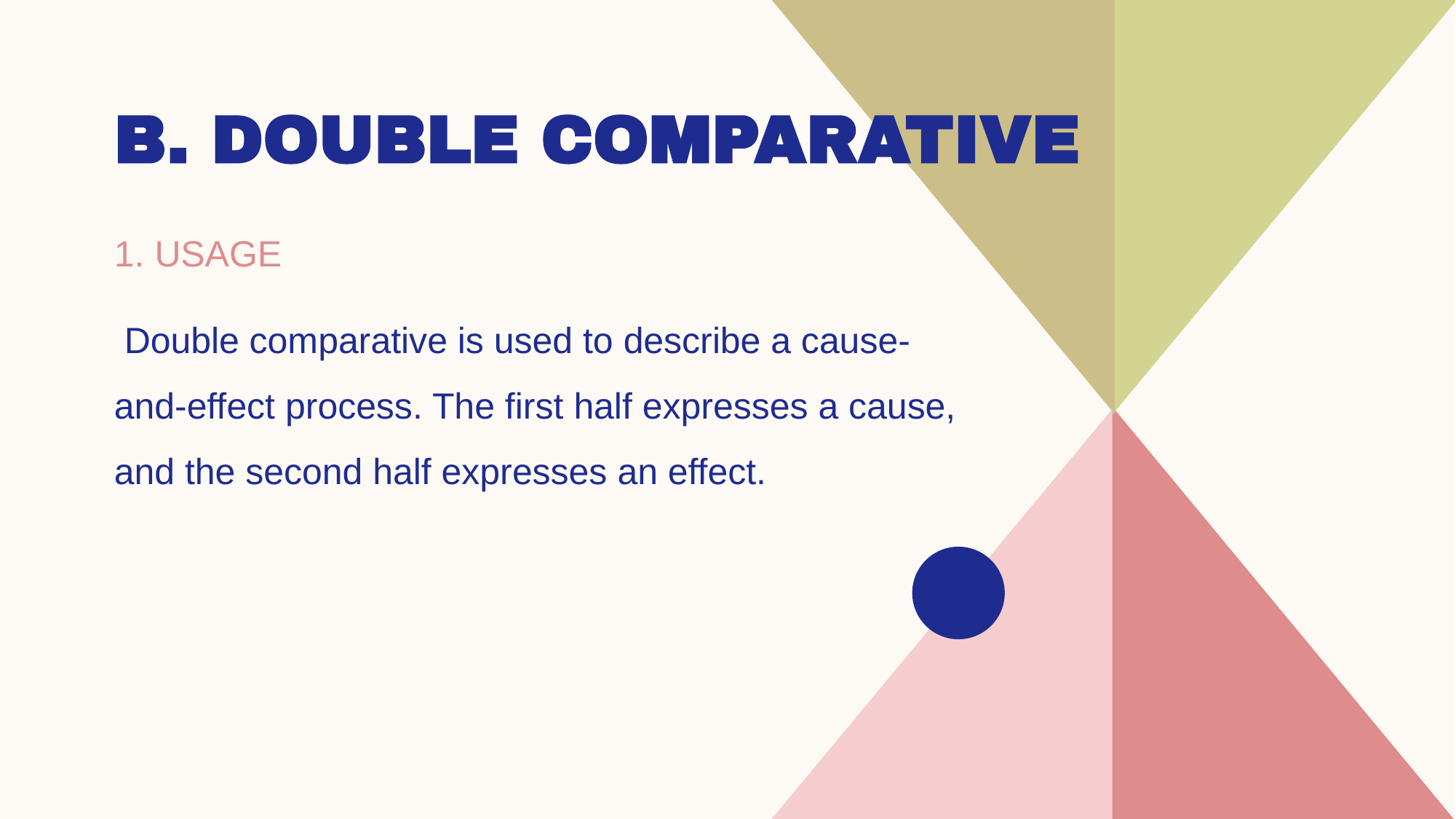

# B. Double comparative
1. USAGE
 Double comparative is used to describe a cause-and-effect process. The first half expresses a cause, and the second half expresses an effect.